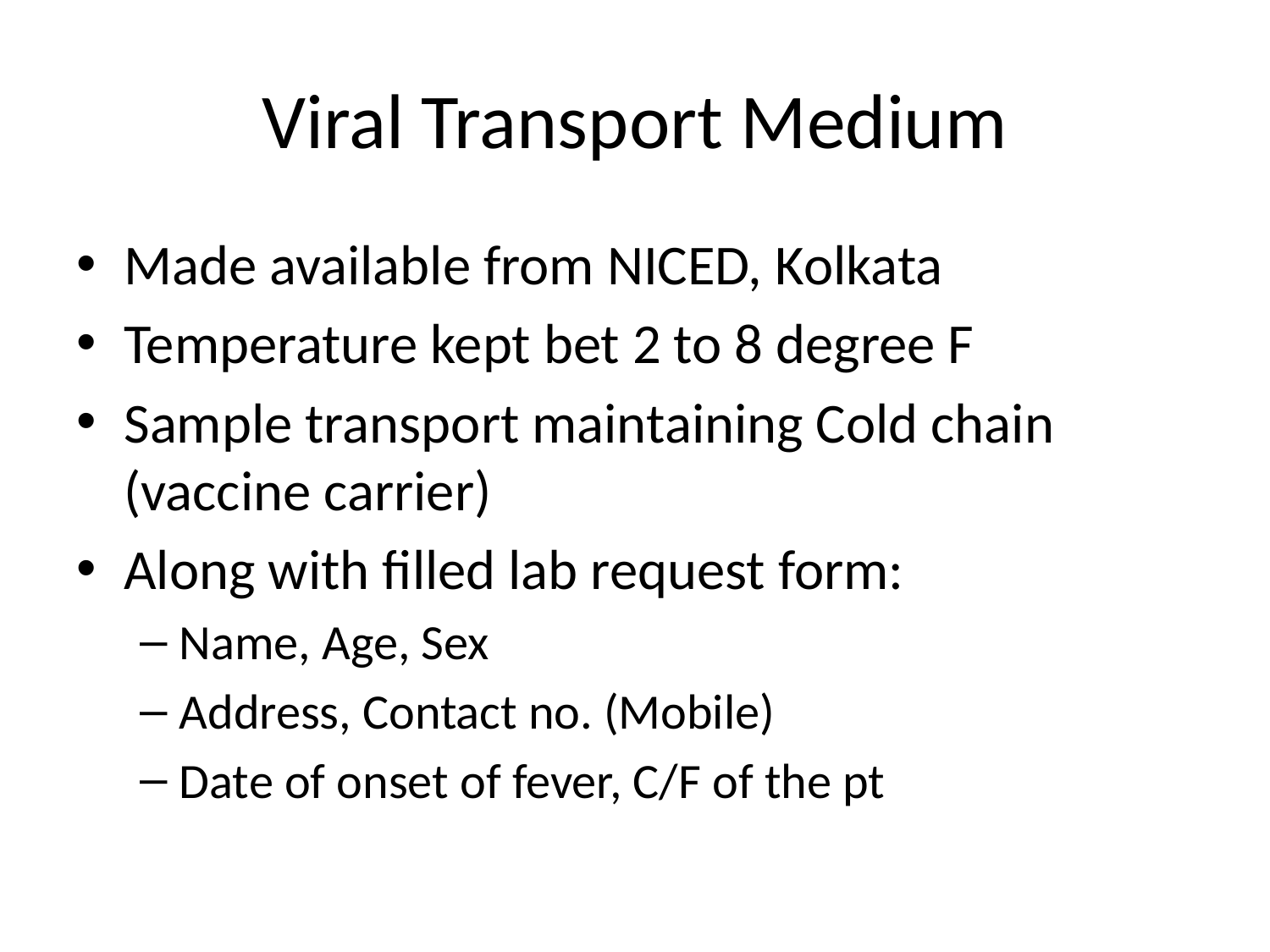

# Viral Transport Medium
Made available from NICED, Kolkata
Temperature kept bet 2 to 8 degree F
Sample transport maintaining Cold chain (vaccine carrier)
Along with filled lab request form:
Name, Age, Sex
Address, Contact no. (Mobile)
Date of onset of fever, C/F of the pt